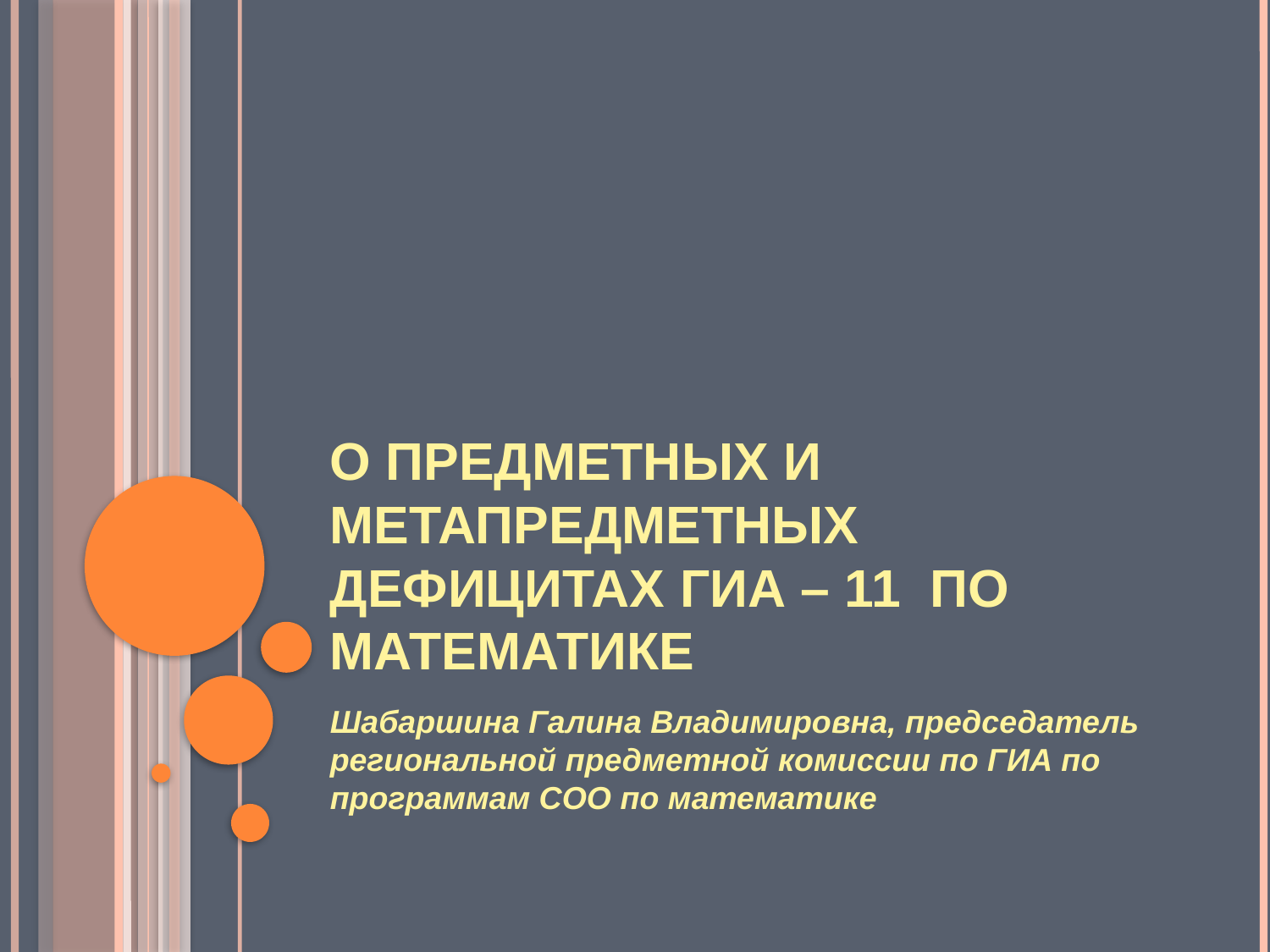

# о предметных и метапредметных дефицитах ГИА – 11  по математике
Шабаршина Галина Владимировна, председатель региональной предметной комиссии по ГИА по программам СОО по математике